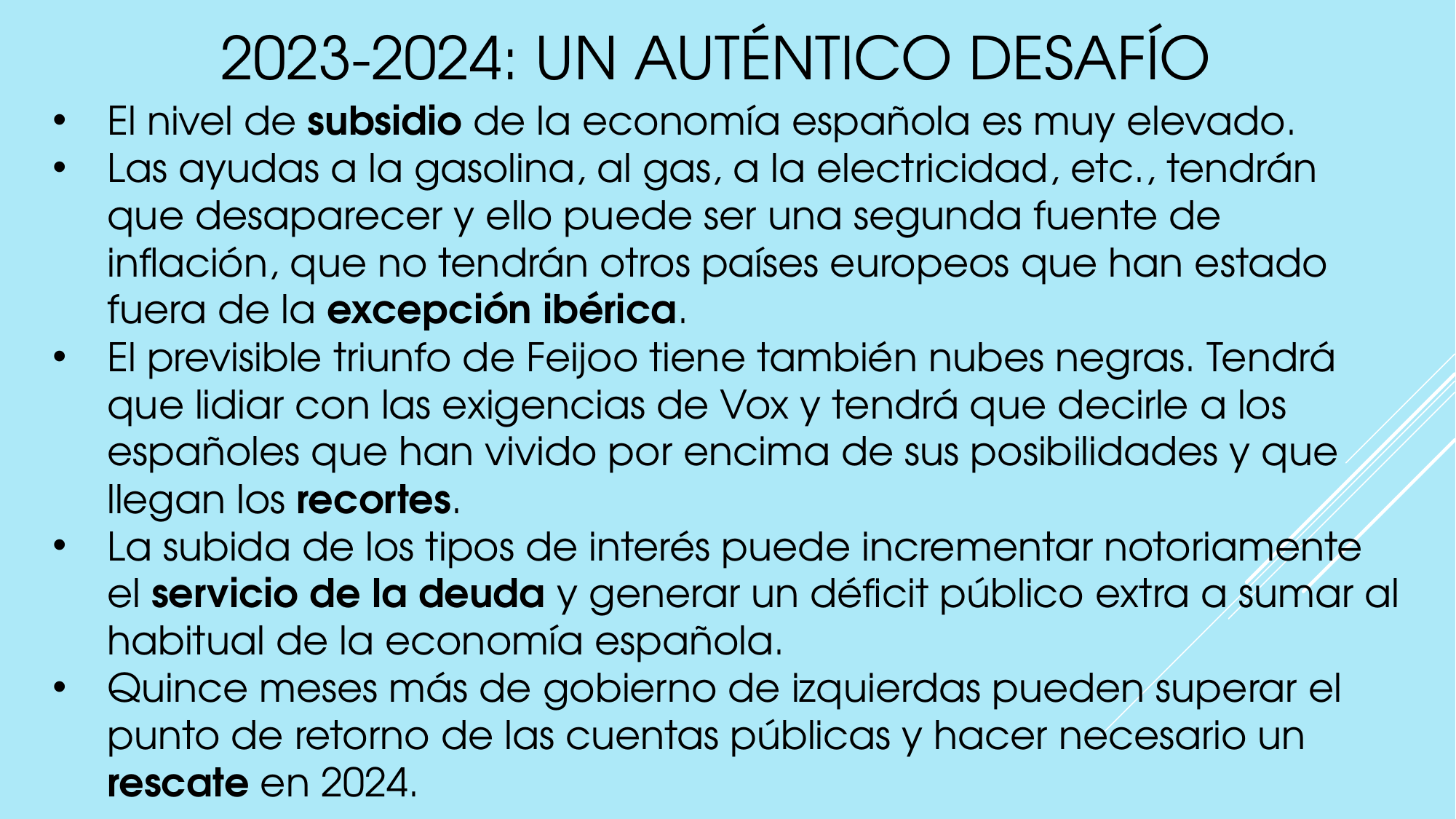

# 2023-2024: un auténtico desafío
El nivel de subsidio de la economía española es muy elevado.
Las ayudas a la gasolina, al gas, a la electricidad, etc., tendrán que desaparecer y ello puede ser una segunda fuente de inflación, que no tendrán otros países europeos que han estado fuera de la excepción ibérica.
El previsible triunfo de Feijoo tiene también nubes negras. Tendrá que lidiar con las exigencias de Vox y tendrá que decirle a los españoles que han vivido por encima de sus posibilidades y que llegan los recortes.
La subida de los tipos de interés puede incrementar notoriamente el servicio de la deuda y generar un déficit público extra a sumar al habitual de la economía española.
Quince meses más de gobierno de izquierdas pueden superar el punto de retorno de las cuentas públicas y hacer necesario un rescate en 2024.